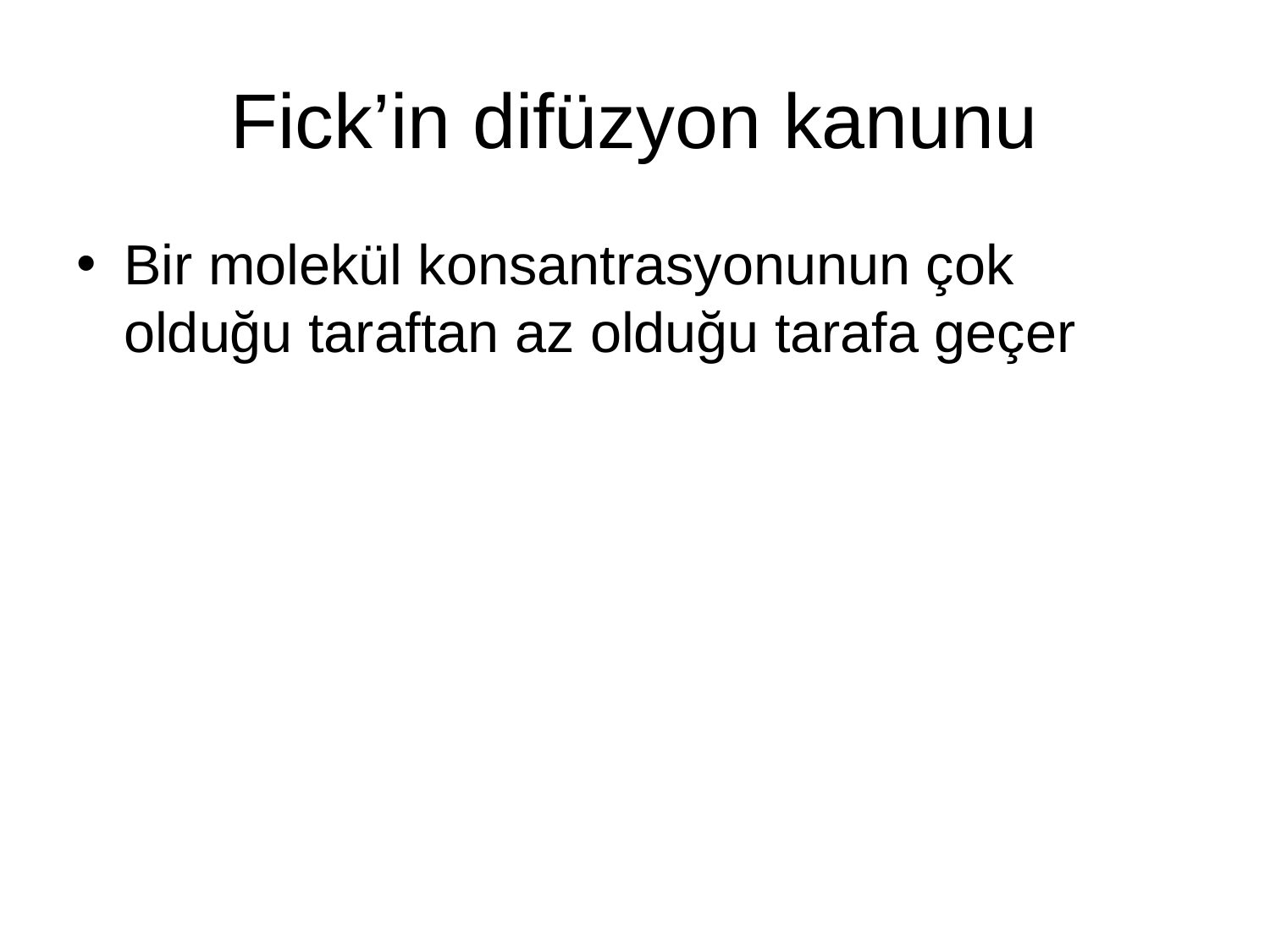

# Fick’in difüzyon kanunu
Bir molekül konsantrasyonunun çok olduğu taraftan az olduğu tarafa geçer